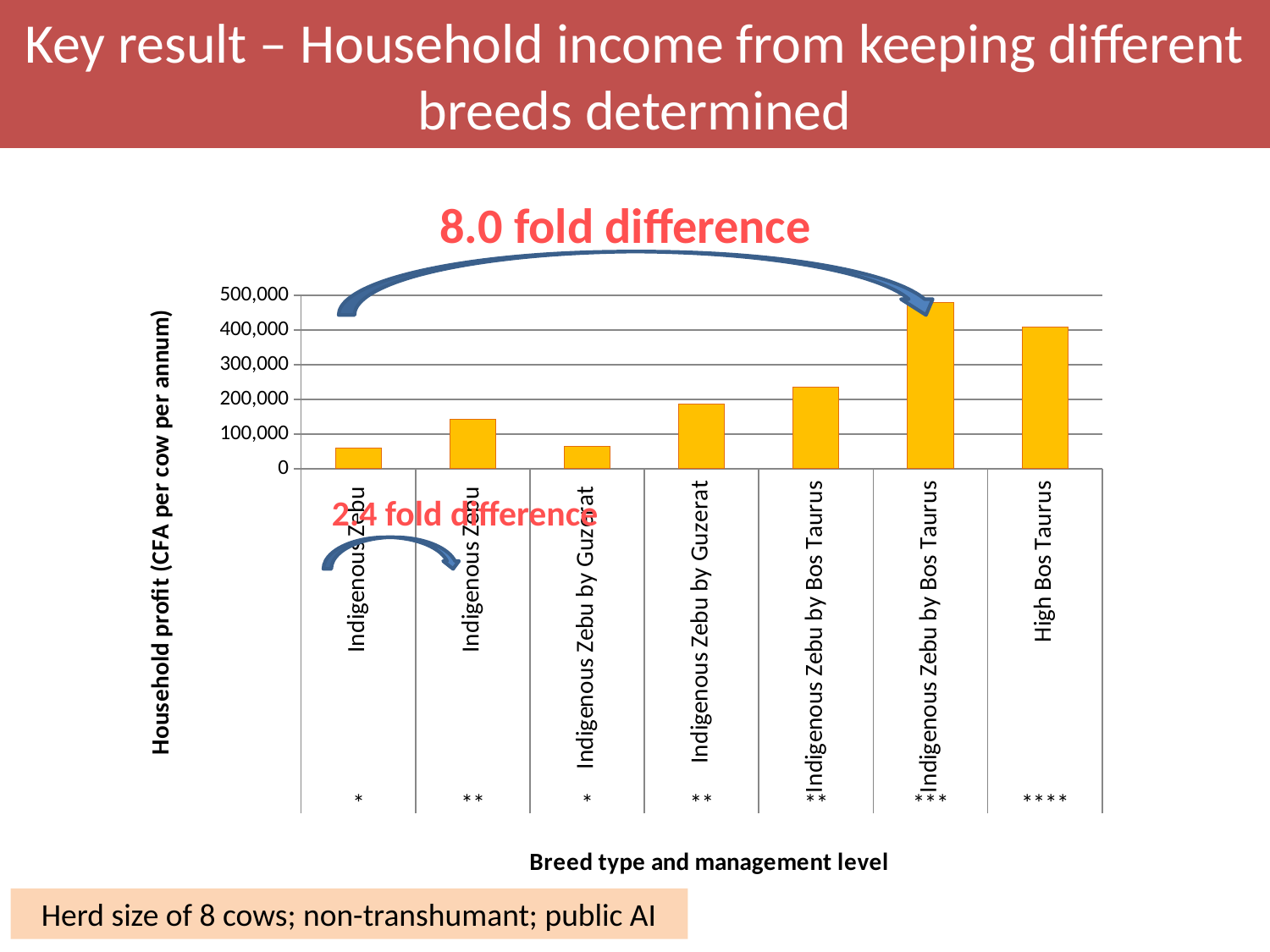

# Key result – Household income from keeping different breeds determined
8.0 fold difference

### Chart

| Category |  |
|---|---|
| Indigenous Zebu  | 60234.74629873806 |
| Indigenous Zebu  | 142040.68362521462 |
| Indigenous Zebu by Guzerat  | 65383.88077485078 |
| Indigenous Zebu by Guzerat | 186669.62549053412 |
| Indigenous Zebu by Bos Taurus | 236028.07334963517 |
| Indigenous Zebu by Bos Taurus | 479524.7030305576 |
| High Bos Taurus | 407441.1562364849 |
2.4 fold difference

Herd size of 8 cows; non-transhumant; public AI